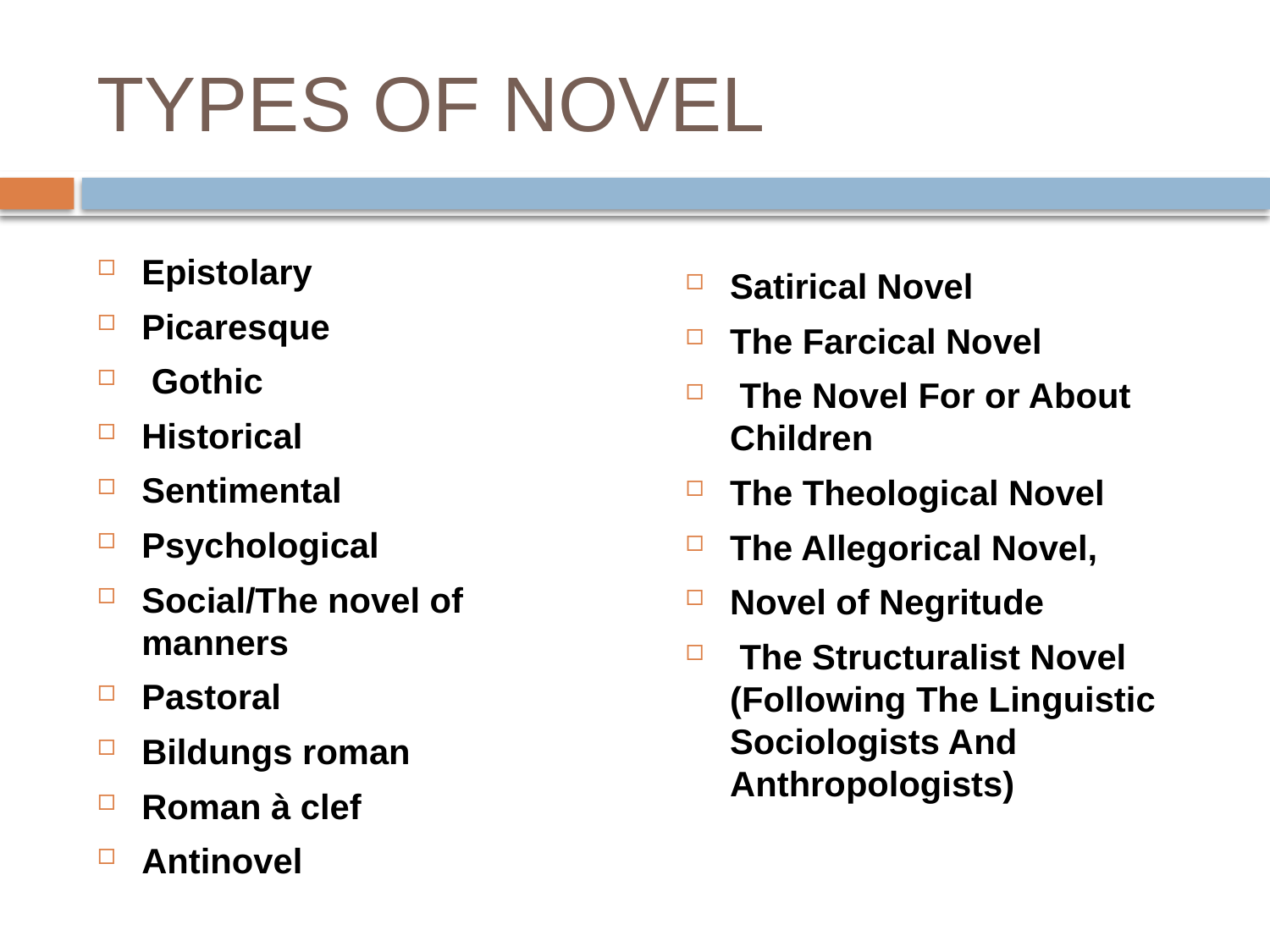

# TYPES OF NOVEL

Satirical Novel
The Farcical Novel
 The Novel For or About Children
The Theological Novel
The Allegorical Novel,
Novel of Negritude
 The Structuralist Novel (Following The Linguistic Sociologists And Anthropologists)

Epistolary
Picaresque
 Gothic
Historical
Sentimental
Psychological
Social/The novel of manners
Pastoral
Bildungs roman
Roman à clef
Antinovel